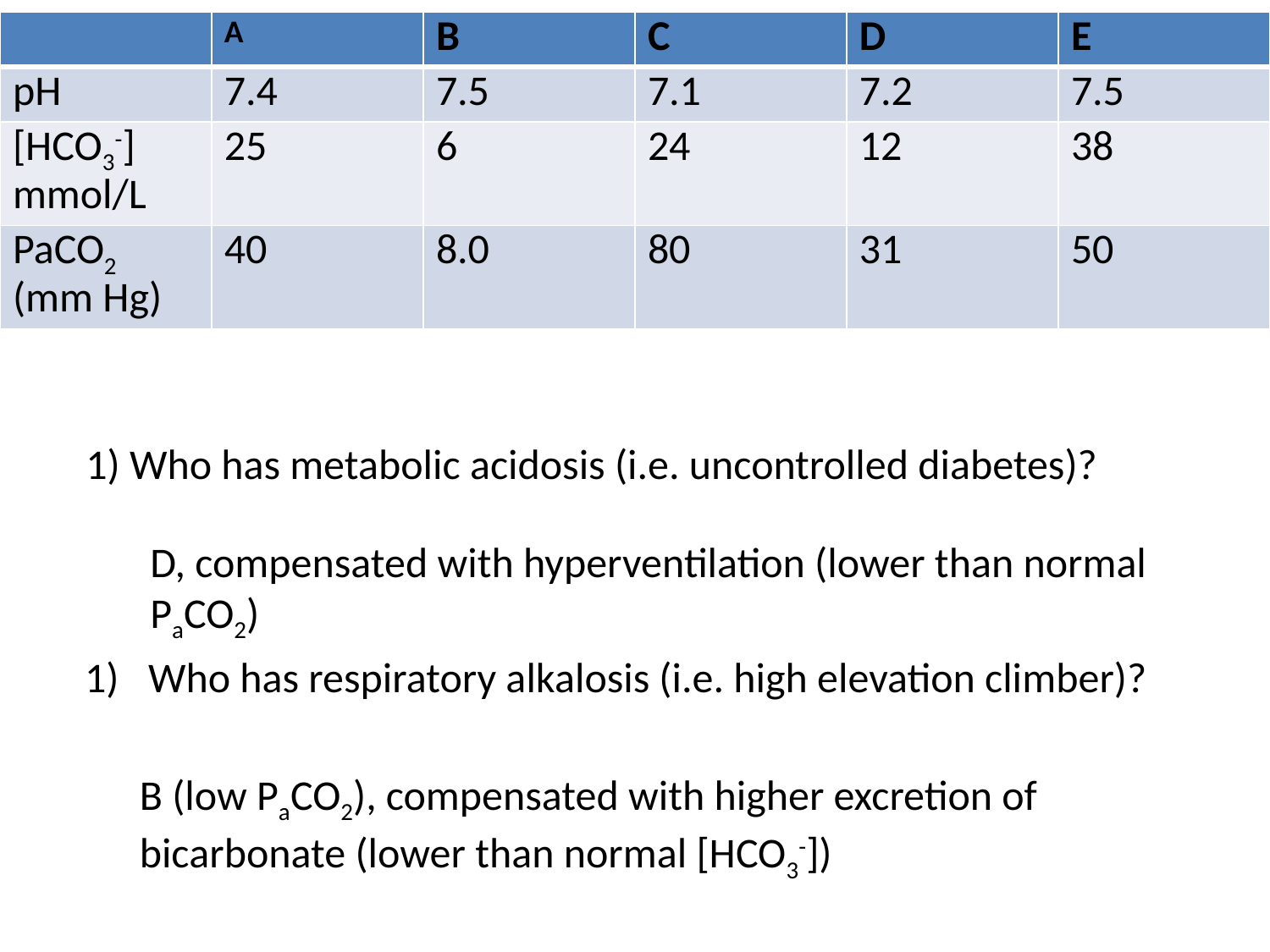

|  | A | B | C | D | E |
| --- | --- | --- | --- | --- | --- |
| pH | 7.4 | 7.5 | 7.1 | 7.2 | 7.5 |
| [HCO3-] mmol/L | 25 | 6 | 24 | 12 | 38 |
| PaCO2 (mm Hg) | 40 | 8.0 | 80 | 31 | 50 |
1) Who has metabolic acidosis (i.e. uncontrolled diabetes)?
D, compensated with hyperventilation (lower than normal PaCO2)
Who has respiratory alkalosis (i.e. high elevation climber)?

B (low PaCO2), compensated with higher excretion of bicarbonate (lower than normal [HCO3-])